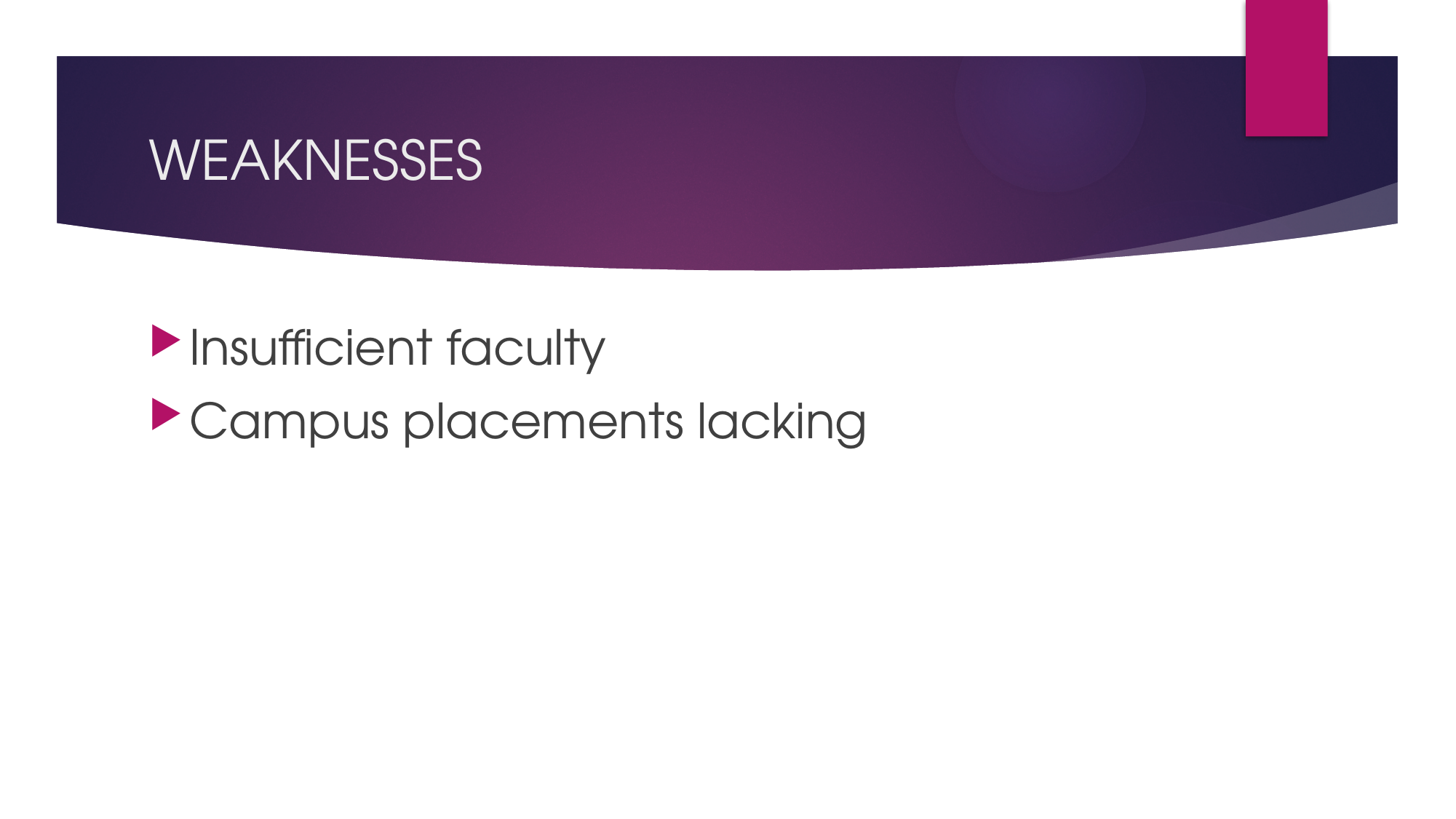

# WEAKNESSES
Insufficient faculty
Campus placements lacking